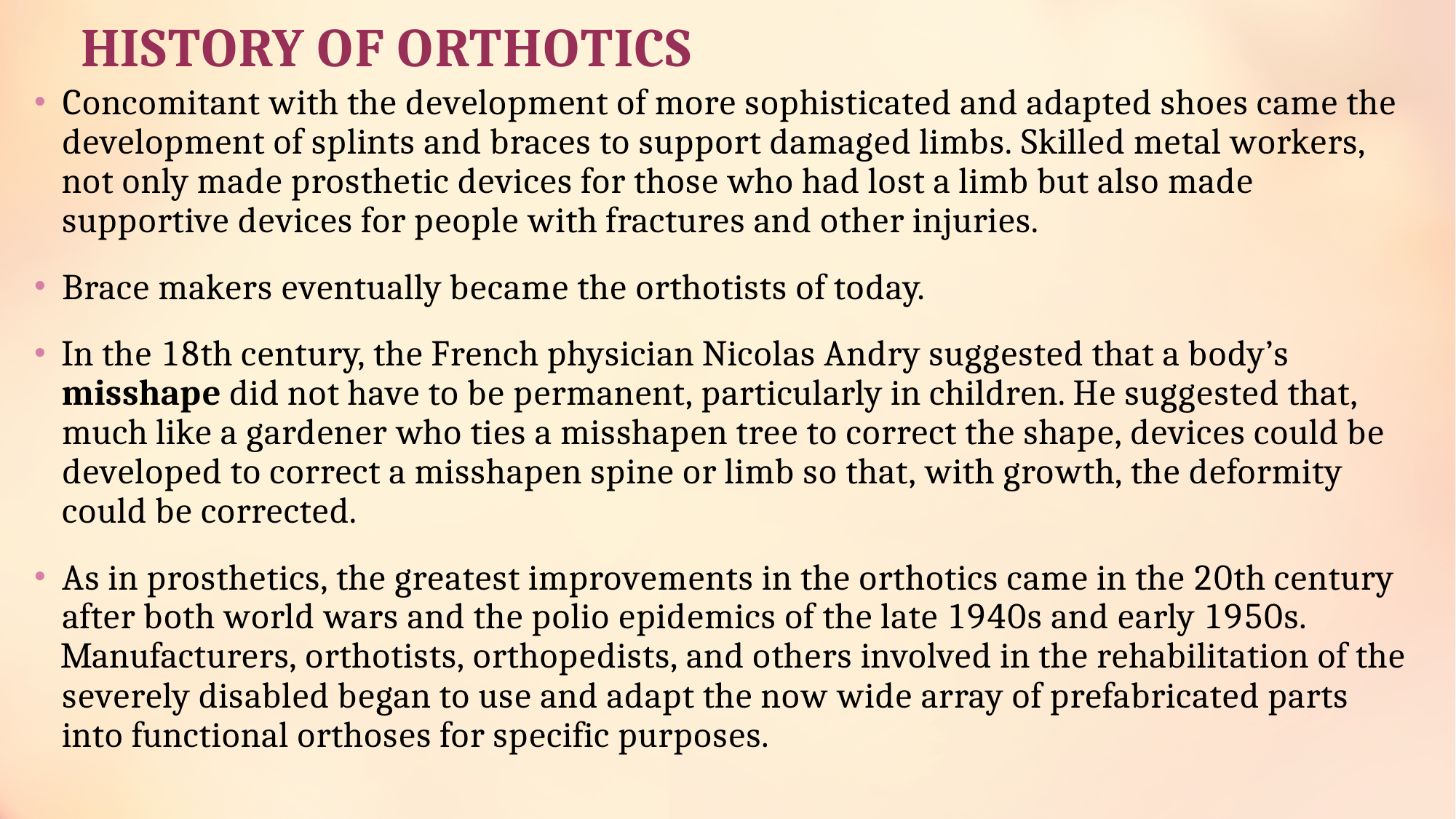

# HISTORY OF ORTHOTICS
Concomitant with the development of more sophisticated and adapted shoes came the development of splints and braces to support damaged limbs. Skilled metal workers, not only made prosthetic devices for those who had lost a limb but also made supportive devices for people with fractures and other injuries.
Brace makers eventually became the orthotists of today.
In the 18th century, the French physician Nicolas Andry suggested that a body’s misshape did not have to be permanent, particularly in children. He suggested that, much like a gardener who ties a misshapen tree to correct the shape, devices could be developed to correct a misshapen spine or limb so that, with growth, the deformity could be corrected.
As in prosthetics, the greatest improvements in the orthotics came in the 20th century after both world wars and the polio epidemics of the late 1940s and early 1950s. Manufacturers, orthotists, orthopedists, and others involved in the rehabilitation of the severely disabled began to use and adapt the now wide array of prefabricated parts into functional orthoses for specific purposes.